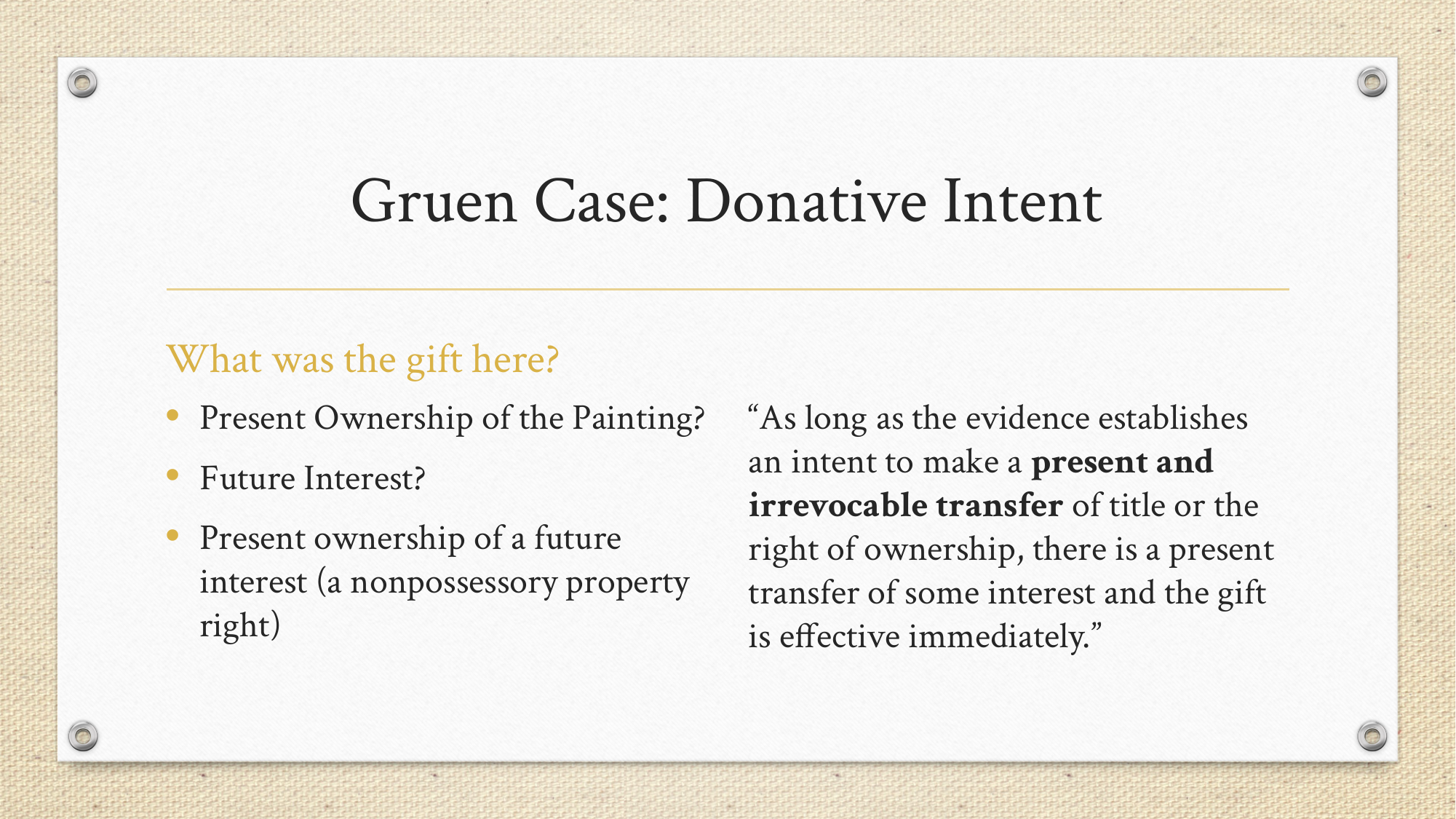

# Gruen Case: Donative Intent
What was the gift here?

Present Ownership of the Painting?
Future Interest?
Present ownership of a future interest (a nonpossessory property right)

“As long as the evidence establishes an intent to make a present and irrevocable transfer of title or the right of ownership, there is a present transfer of some interest and the gift is effective immediately.”